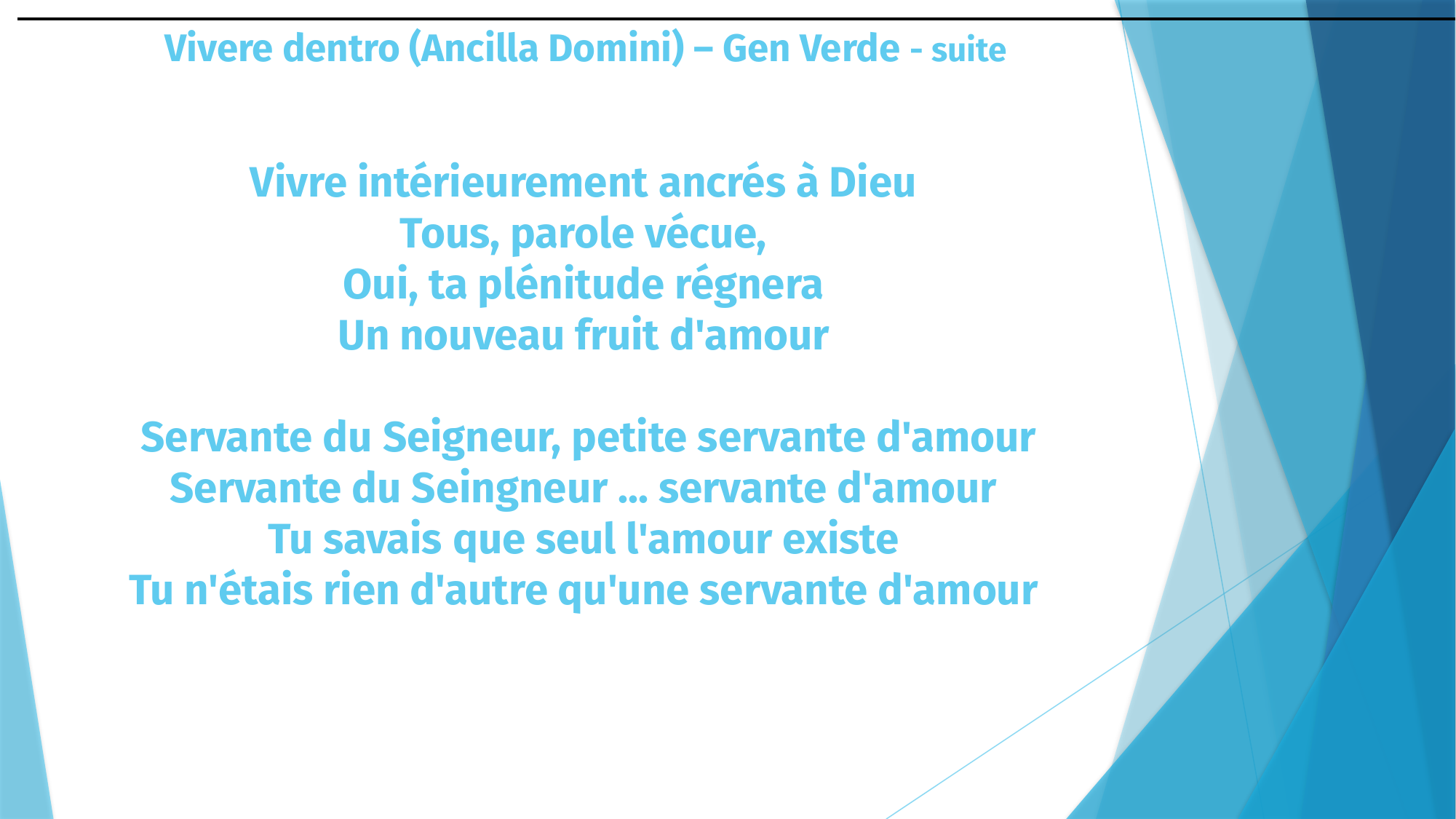

# Vivere dentro (Ancilla Domini) – Gen Verde - suite

Vivre intérieurement ancrés à Dieu
Tous, parole vécue,
Oui, ta plénitude régnera
Un nouveau fruit d'amour

 Servante du Seigneur, petite servante d'amour
Servante du Seingneur ... servante d'amour
Tu savais que seul l'amour existe
Tu n'étais rien d'autre qu'une servante d'amour